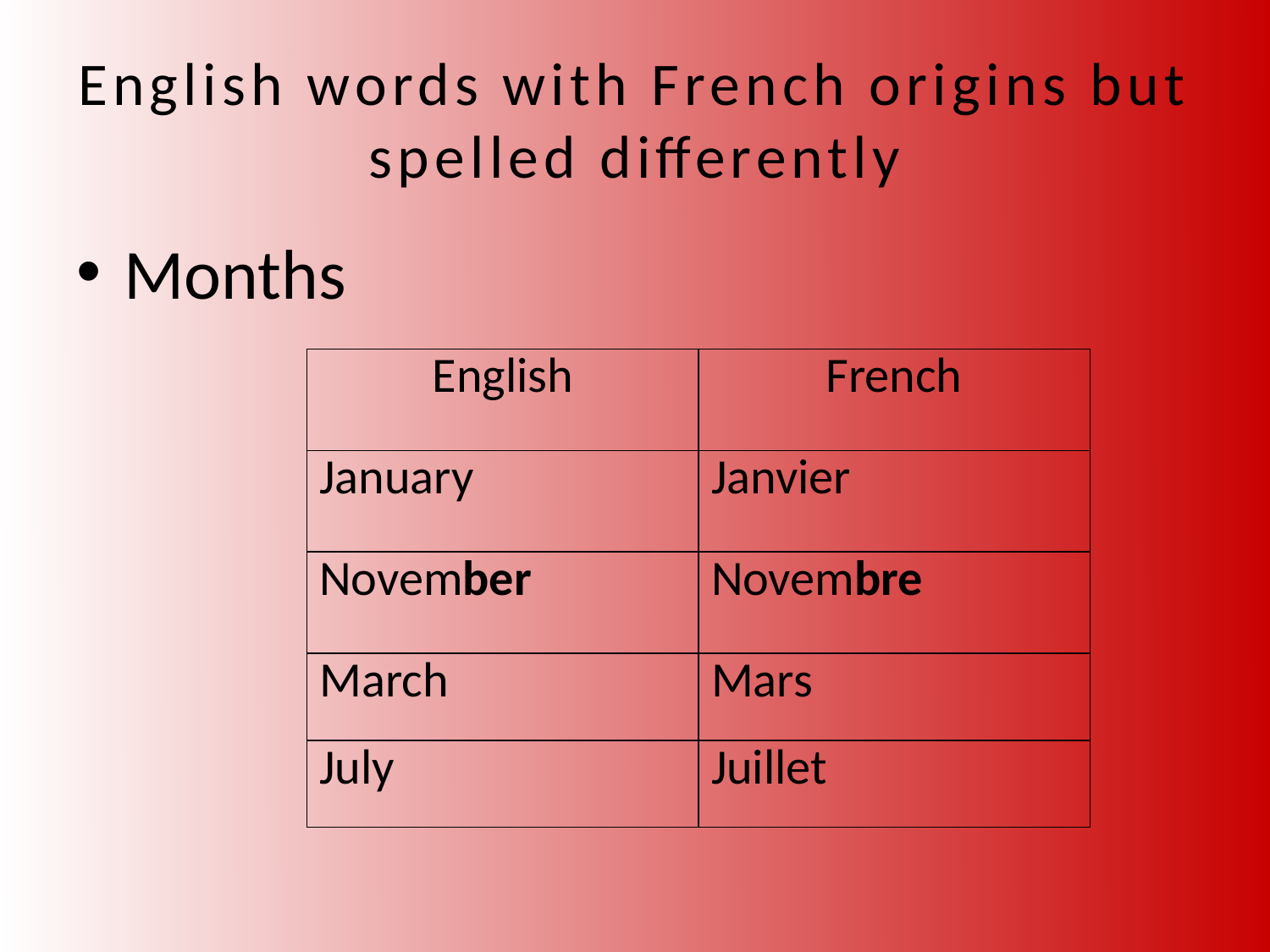

# English words with French origins but spelled differently
Months

| English | French |
| --- | --- |
| January | Janvier |
| November | Novembre |
| March | Mars |
| July | Juillet |